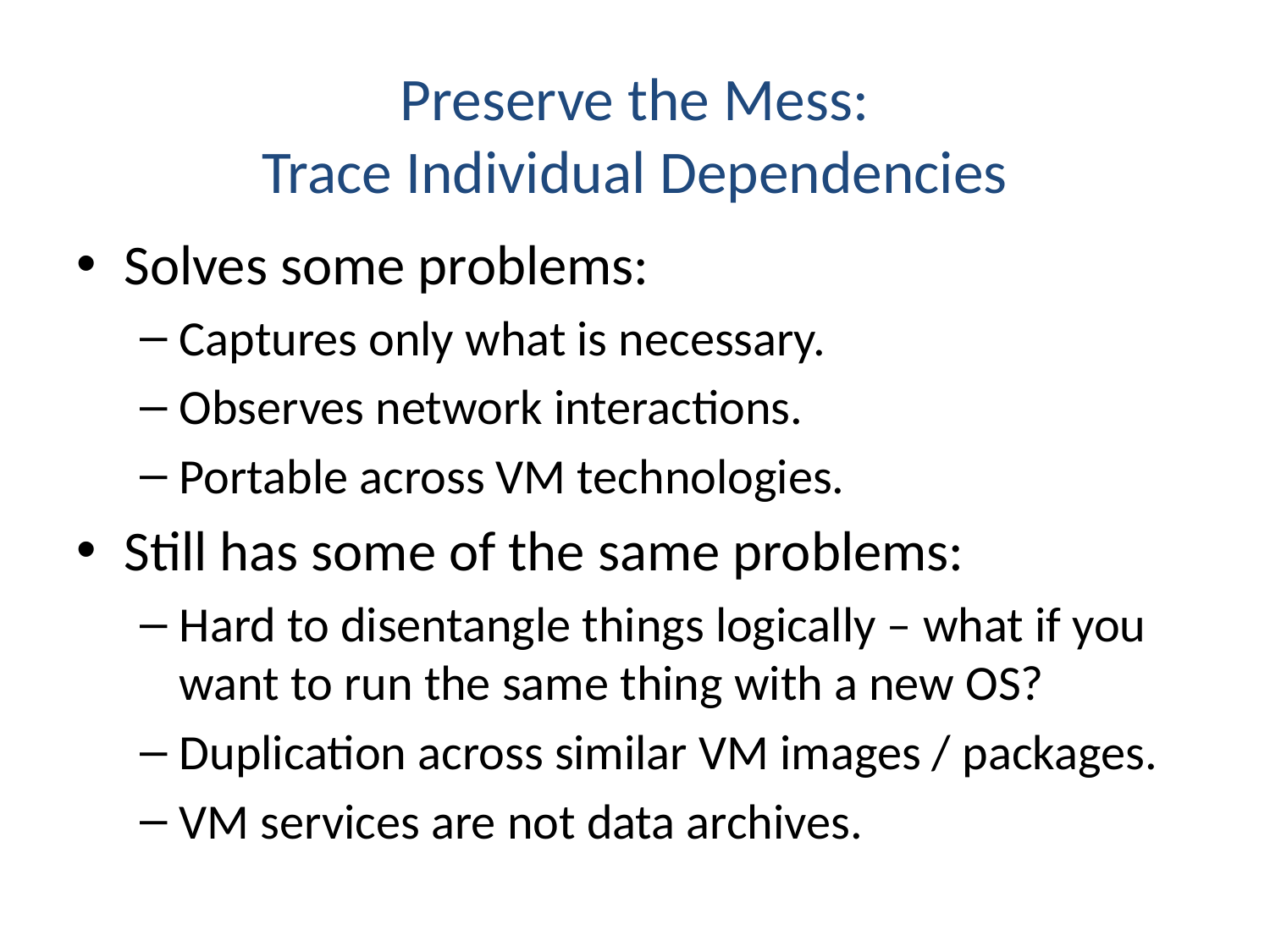

# Preserve the Mess: Trace Individual Dependencies
Solves some problems:
Captures only what is necessary.
Observes network interactions.
Portable across VM technologies.
Still has some of the same problems:
Hard to disentangle things logically – what if you want to run the same thing with a new OS?
Duplication across similar VM images / packages.
VM services are not data archives.